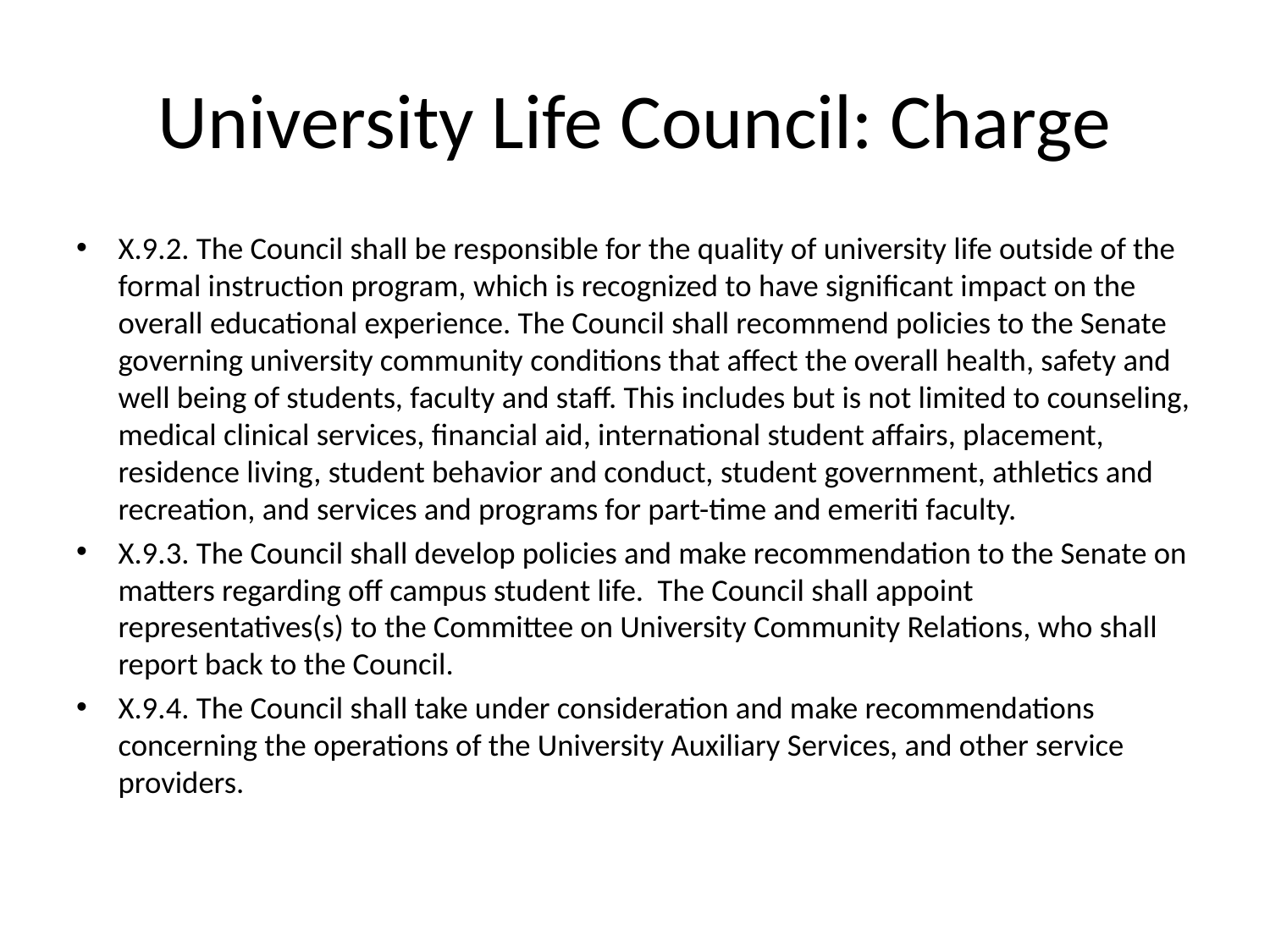

# University Life Council: Charge
X.9.2. The Council shall be responsible for the quality of university life outside of the formal instruction program, which is recognized to have significant impact on the overall educational experience. The Council shall recommend policies to the Senate governing university community conditions that affect the overall health, safety and well being of students, faculty and staff. This includes but is not limited to counseling, medical clinical services, financial aid, international student affairs, placement, residence living, student behavior and conduct, student government, athletics and recreation, and services and programs for part-time and emeriti faculty.
X.9.3. The Council shall develop policies and make recommendation to the Senate on matters regarding off campus student life.  The Council shall appoint representatives(s) to the Committee on University Community Relations, who shall report back to the Council.
X.9.4. The Council shall take under consideration and make recommendations concerning the operations of the University Auxiliary Services, and other service providers.